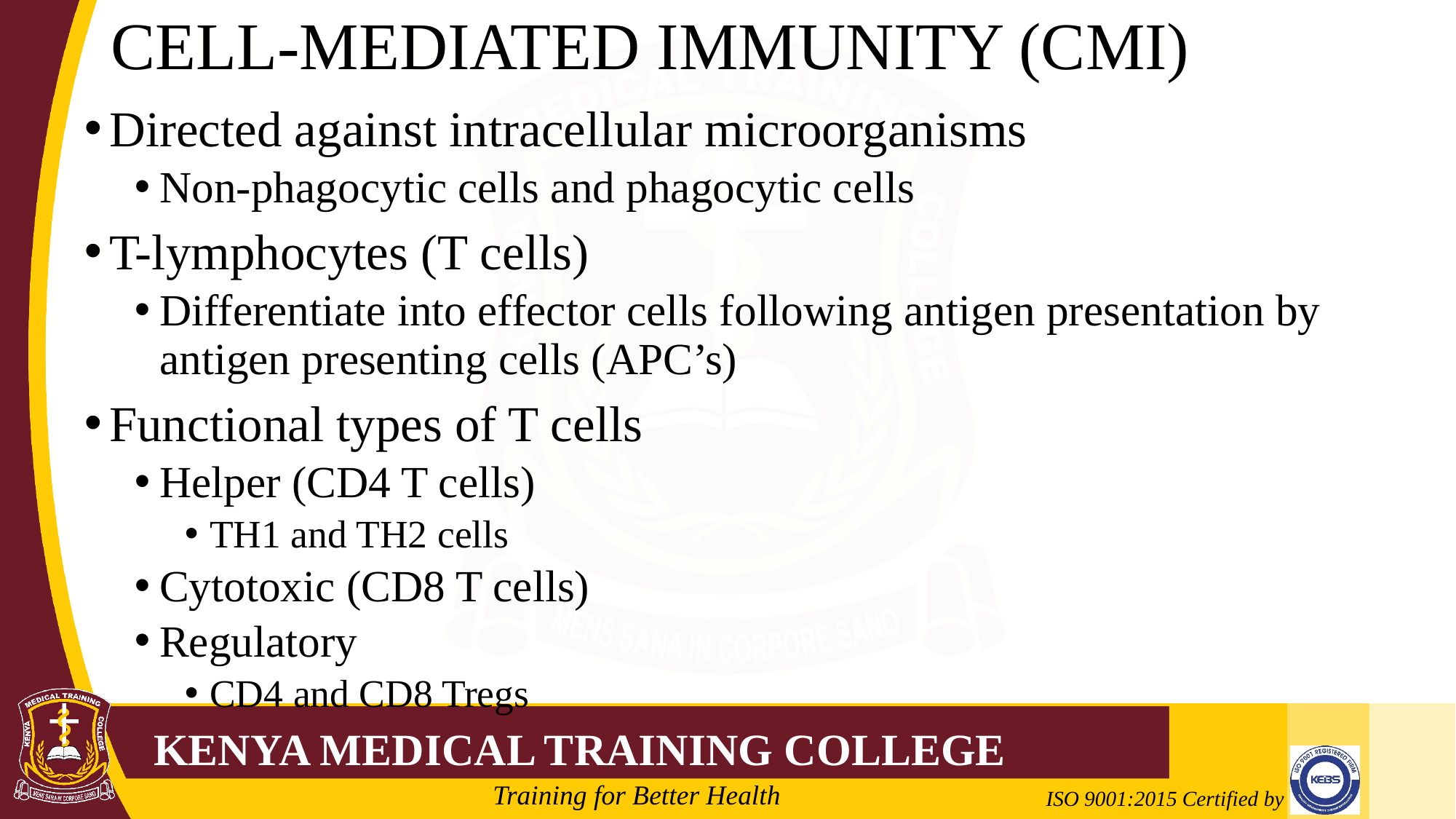

# CELL-MEDIATED IMMUNITY (CMI)
Directed against intracellular microorganisms
Non-phagocytic cells and phagocytic cells
T-lymphocytes (T cells)
Differentiate into effector cells following antigen presentation by antigen presenting cells (APC’s)
Functional types of T cells
Helper (CD4 T cells)
TH1 and TH2 cells
Cytotoxic (CD8 T cells)
Regulatory
CD4 and CD8 Tregs